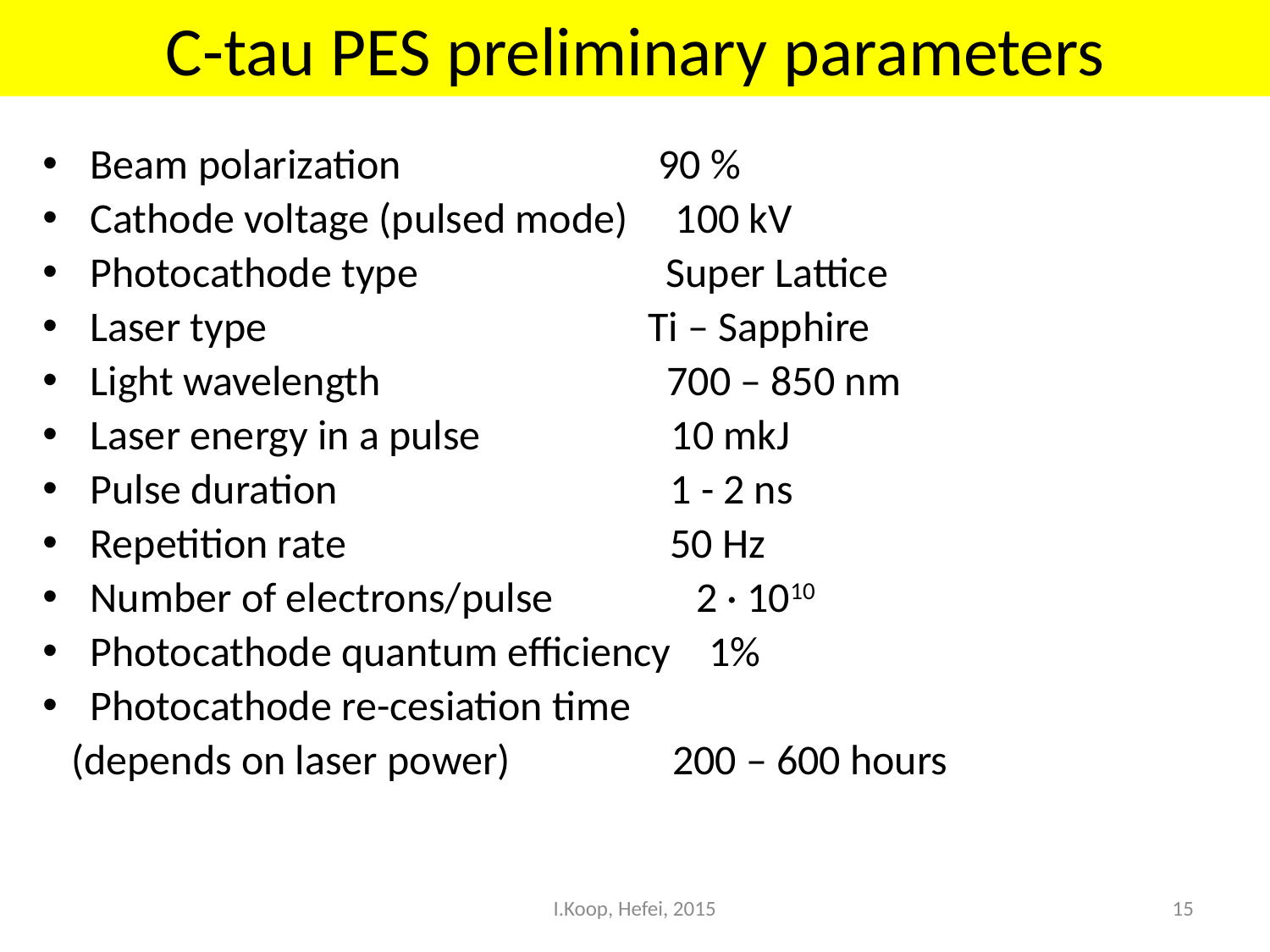

# C-tau PES preliminary parameters
Beam polarization                           90 %
Cathode voltage (pulsed mode)     100 kV
Photocathode type                          Super Lattice
Laser type                                        Ti – Sapphire
Light wavelength                              700 – 850 nm
Laser energy in a pulse                    10 mkJ
Pulse duration                                   1 - 2 ns
Repetition rate                                  50 Hz
Number of electrons/pulse               2 · 1010
Photocathode quantum efficiency    1%
Photocathode re-cesiation time
   (depends on laser power)                 200 – 600 hours
I.Koop, Hefei, 2015
15